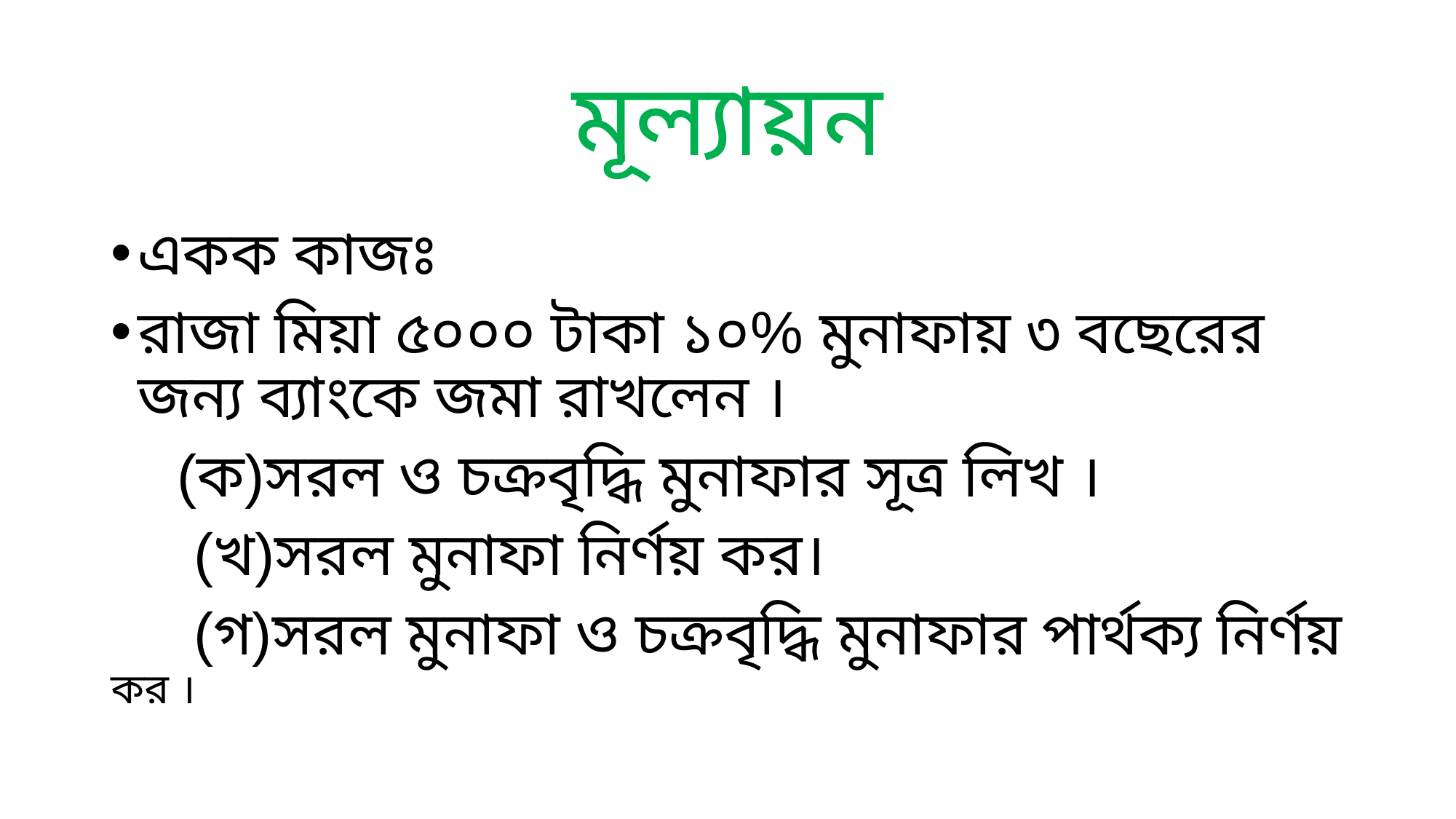

# মূল্যায়ন
একক কাজঃ
রাজা মিয়া ৫০০০ টাকা ১০% মুনাফায় ৩ বছেরের জন্য ব্যাংকে জমা রাখলেন ।
    (ক)সরল ও চক্রবৃদ্ধি মুনাফার সূত্র লিখ ।
     (খ)সরল মুনাফা নির্ণয় কর।
     (গ)সরল মুনাফা ও চক্রবৃদ্ধি মুনাফার পার্থক্য নির্ণয় কর ।